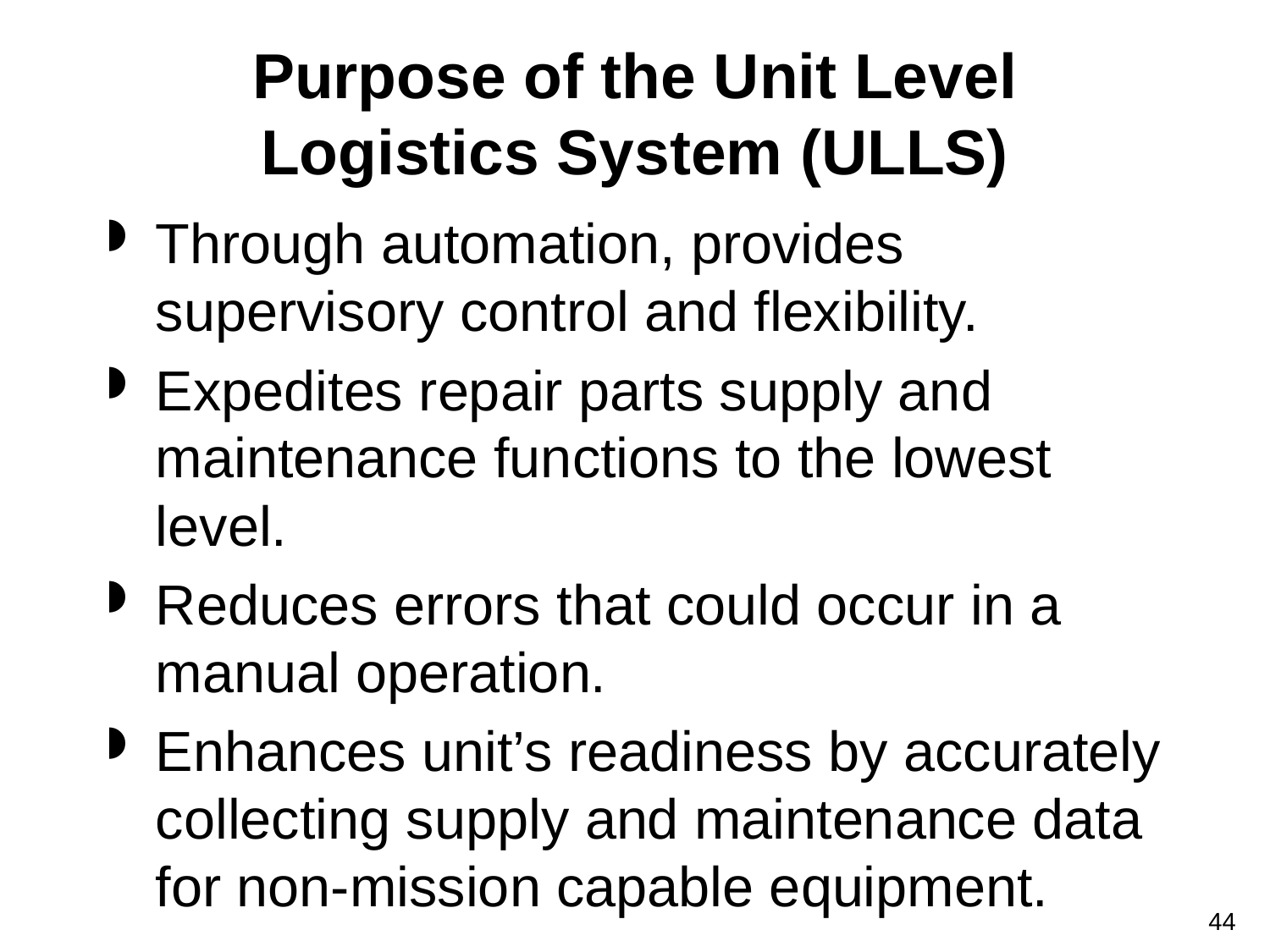

# Purpose of the Unit Level Logistics System (ULLS)
Through automation, provides supervisory control and flexibility.
Expedites repair parts supply and maintenance functions to the lowest level.
Reduces errors that could occur in a manual operation.
Enhances unit’s readiness by accurately collecting supply and maintenance data for non-mission capable equipment.
44